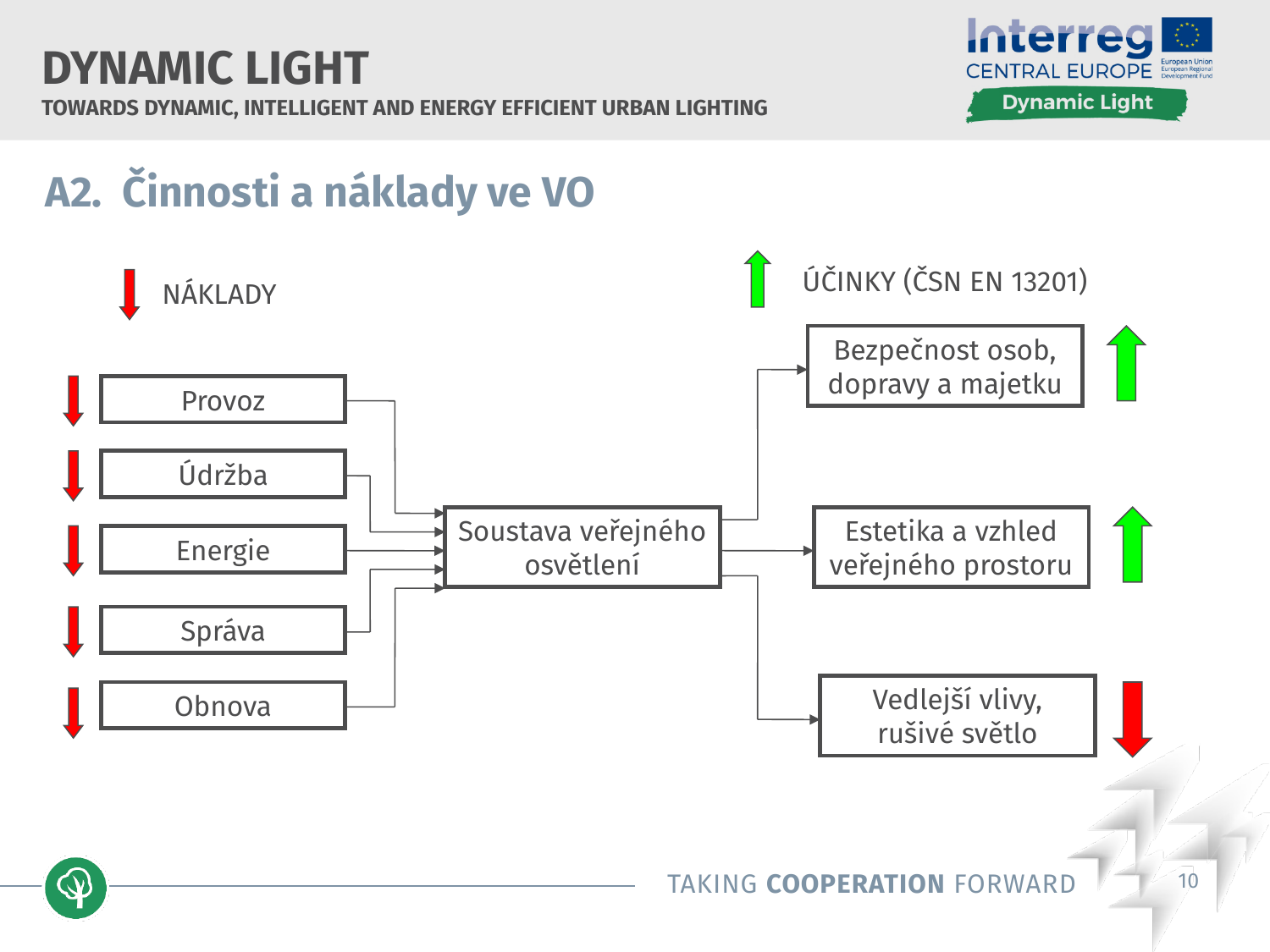

A2.  Činnosti a náklady ve VO

ÚČINKY (ČSN EN 13201)
NÁKLADY

Bezpečnost osob, dopravy a majetku

Provoz

Údržba

Soustava veřejného osvětlení
Estetika a vzhled veřejného prostoru

Energie

Správa

Vedlejší vlivy, rušivé světlo
Obnova